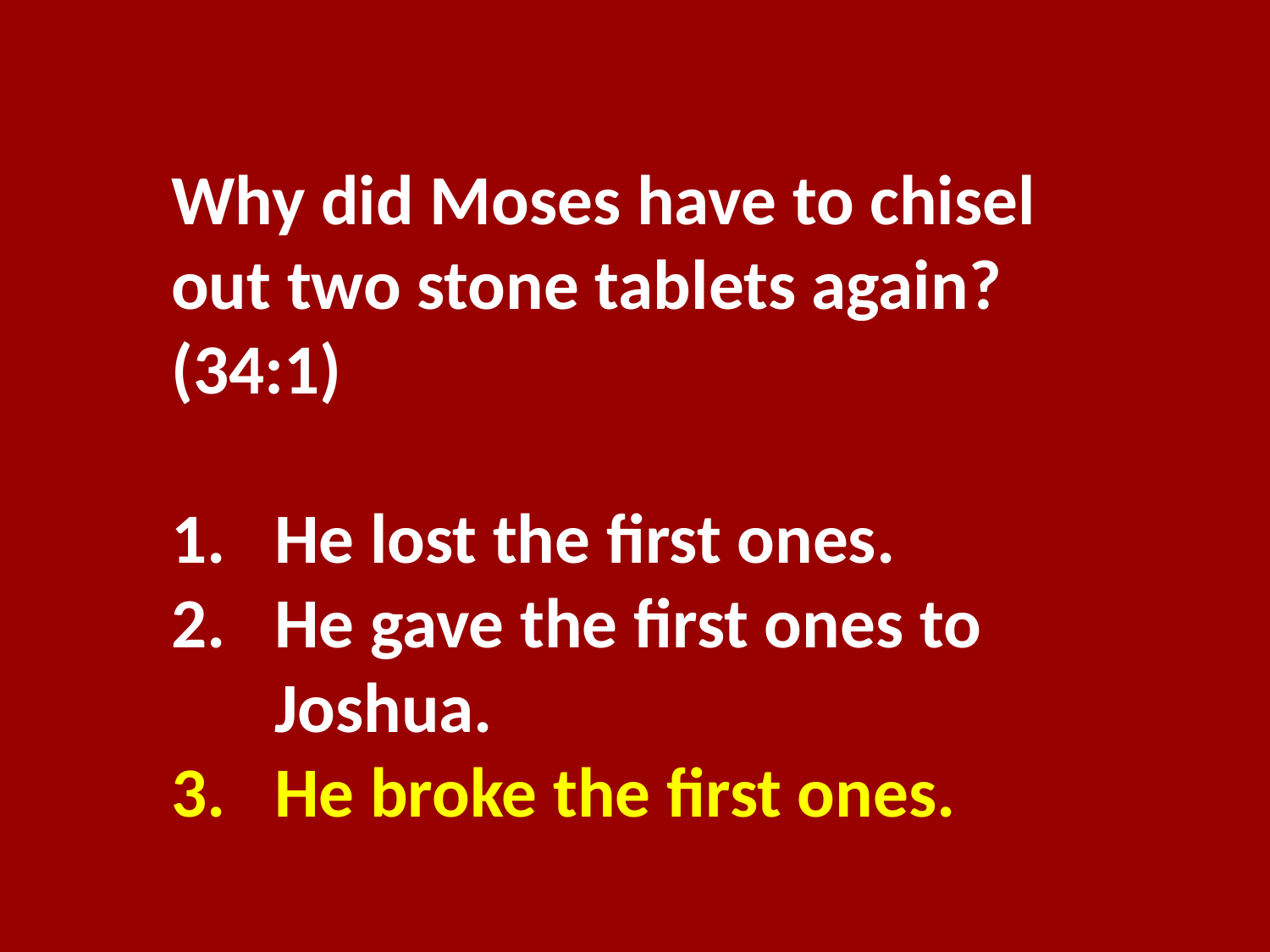

Why did Moses have to chisel out two stone tablets again? (34:1)

He lost the first ones.
He gave the first ones to Joshua.
He broke the first ones.